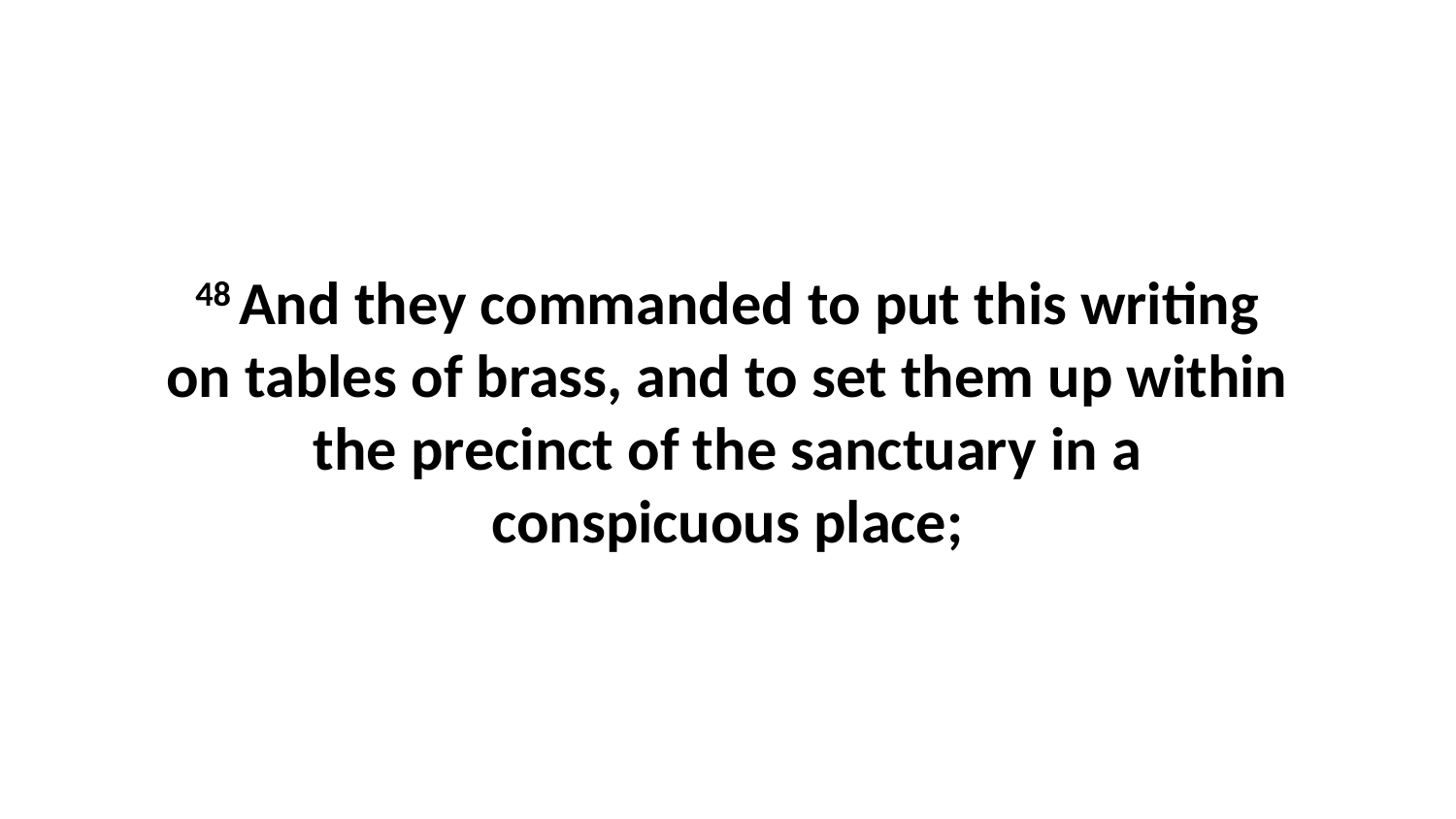

48 And they commanded to put this writing on tables of brass, and to set them up within the precinct of the sanctuary in a conspicuous place;